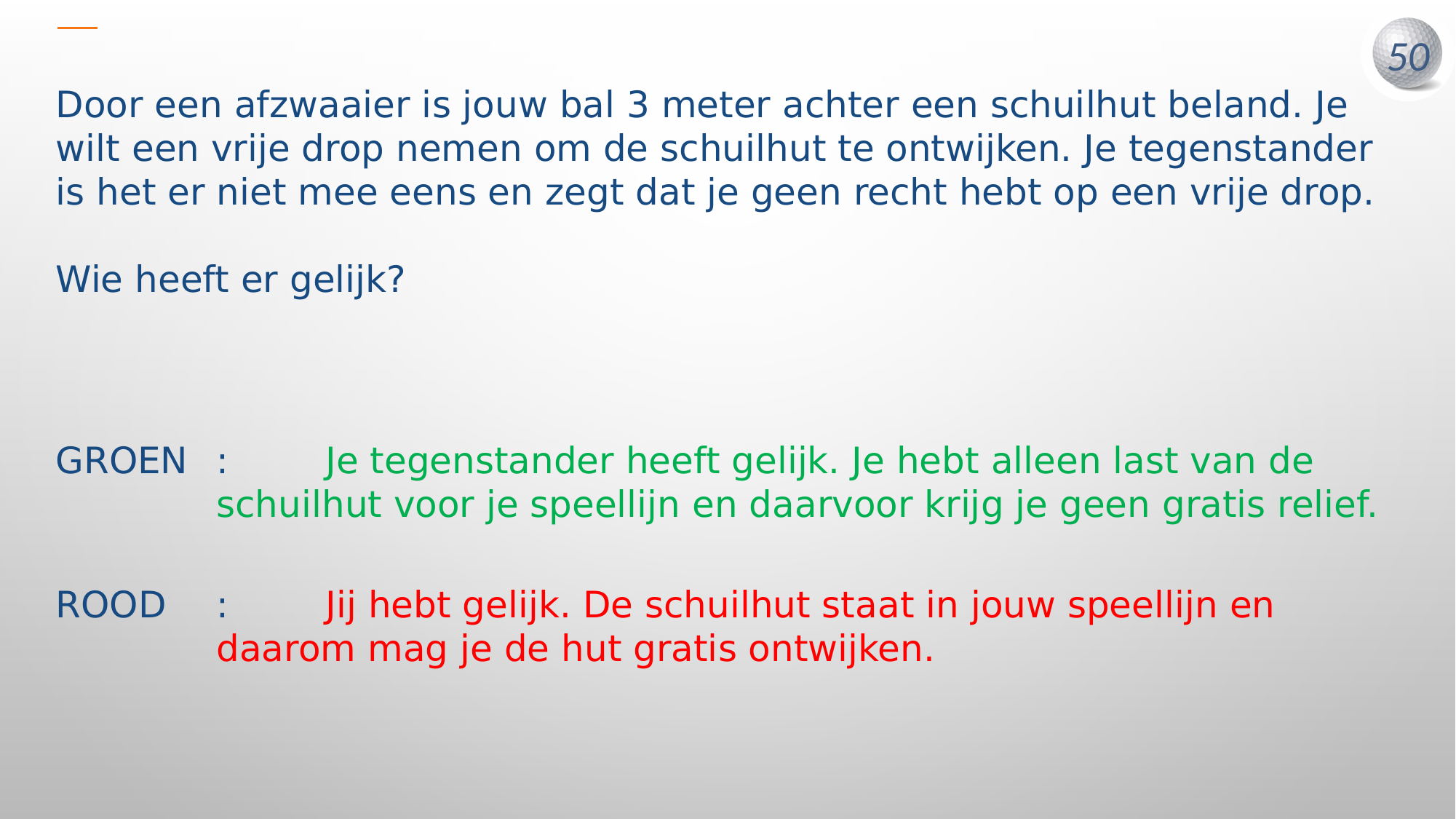

Door een afzwaaier is jouw bal 3 meter achter een schuilhut beland. Je wilt een vrije drop nemen om de schuilhut te ontwijken. Je tegenstander is het er niet mee eens en zegt dat je geen recht hebt op een vrije drop.

Wie heeft er gelijk?
GROEN	:	Je tegenstander heeft gelijk. Je hebt alleen last van de schuilhut voor je speellijn en daarvoor krijg je geen gratis relief.

ROOD	:	Jij hebt gelijk. De schuilhut staat in jouw speellijn en daarom mag je de hut gratis ontwijken.